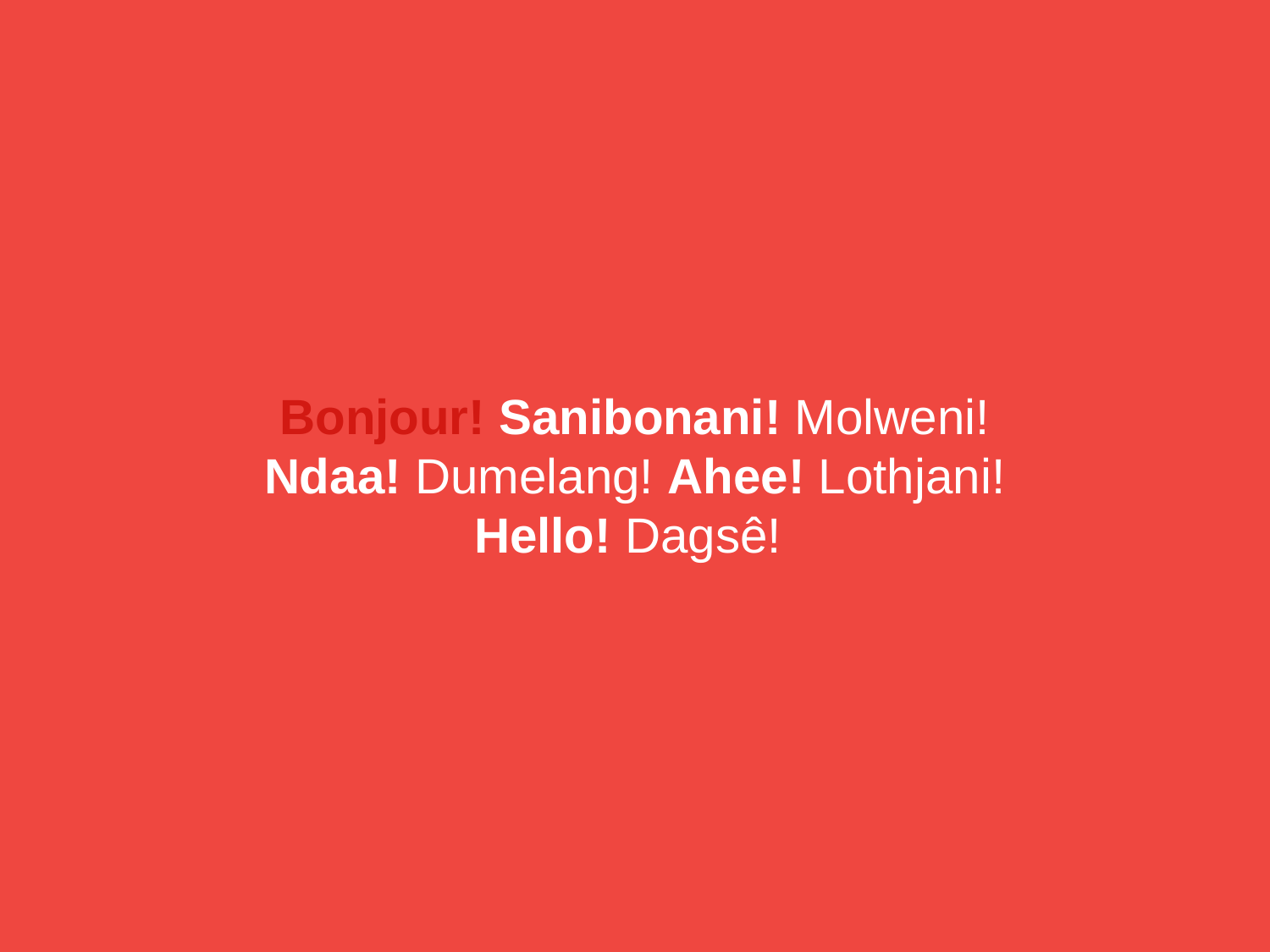

Bonjour! Sanibonani! Molweni! Ndaa! Dumelang! Ahee! Lothjani! Hello! Dagsê!